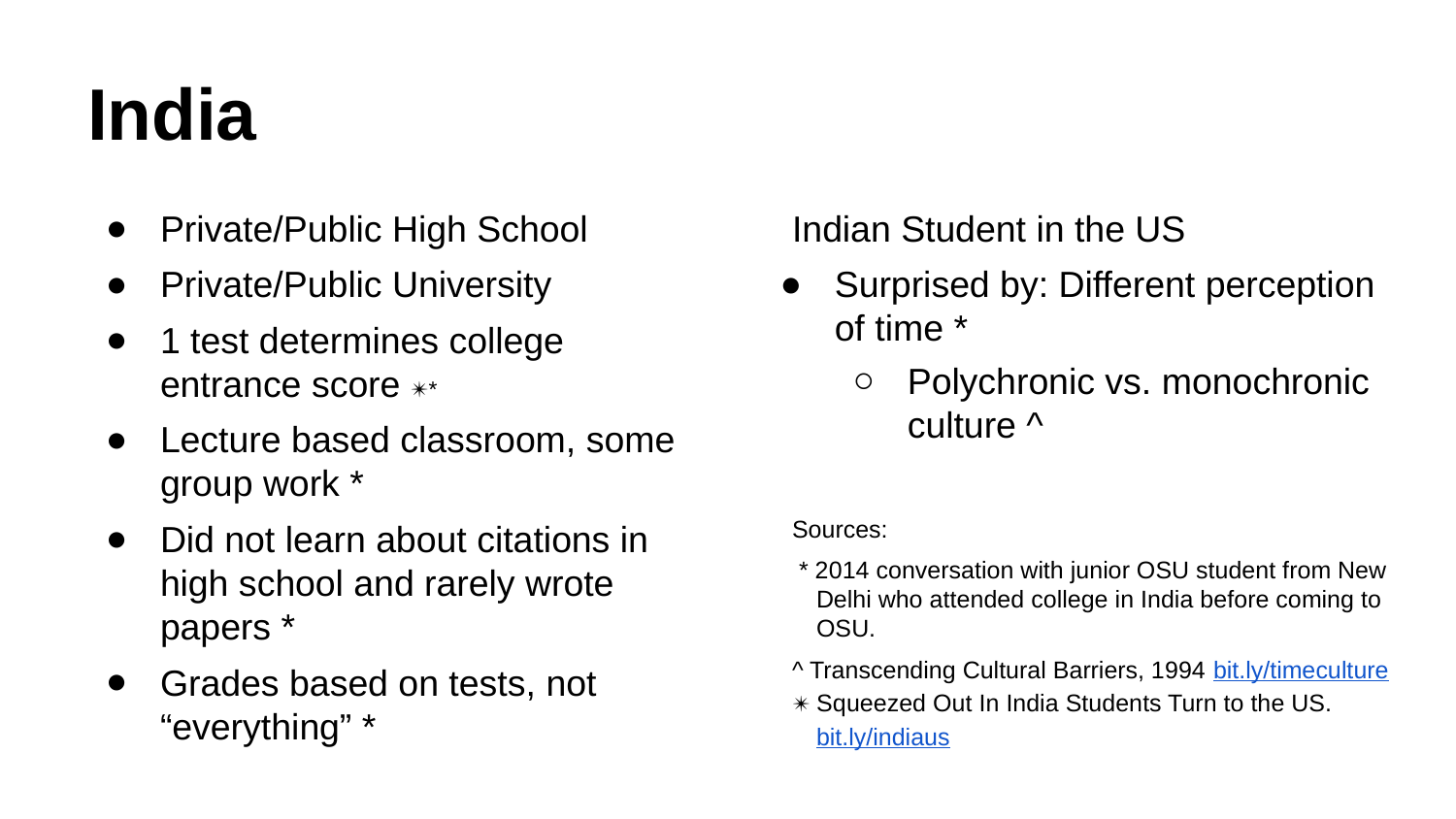

# India
Private/Public High School
Private/Public University
1 test determines college entrance score ✴*
Lecture based classroom, some group work *
Did not learn about citations in high school and rarely wrote papers *
Grades based on tests, not “everything” *

Indian Student in the US
Surprised by: Different perception of time *
Polychronic vs. monochronic culture ^

Sources:
 * 2014 conversation with junior OSU student from New Delhi who attended college in India before coming to OSU.
^ Transcending Cultural Barriers, 1994 bit.ly/timeculture
✴ Squeezed Out In India Students Turn to the US. bit.ly/indiaus